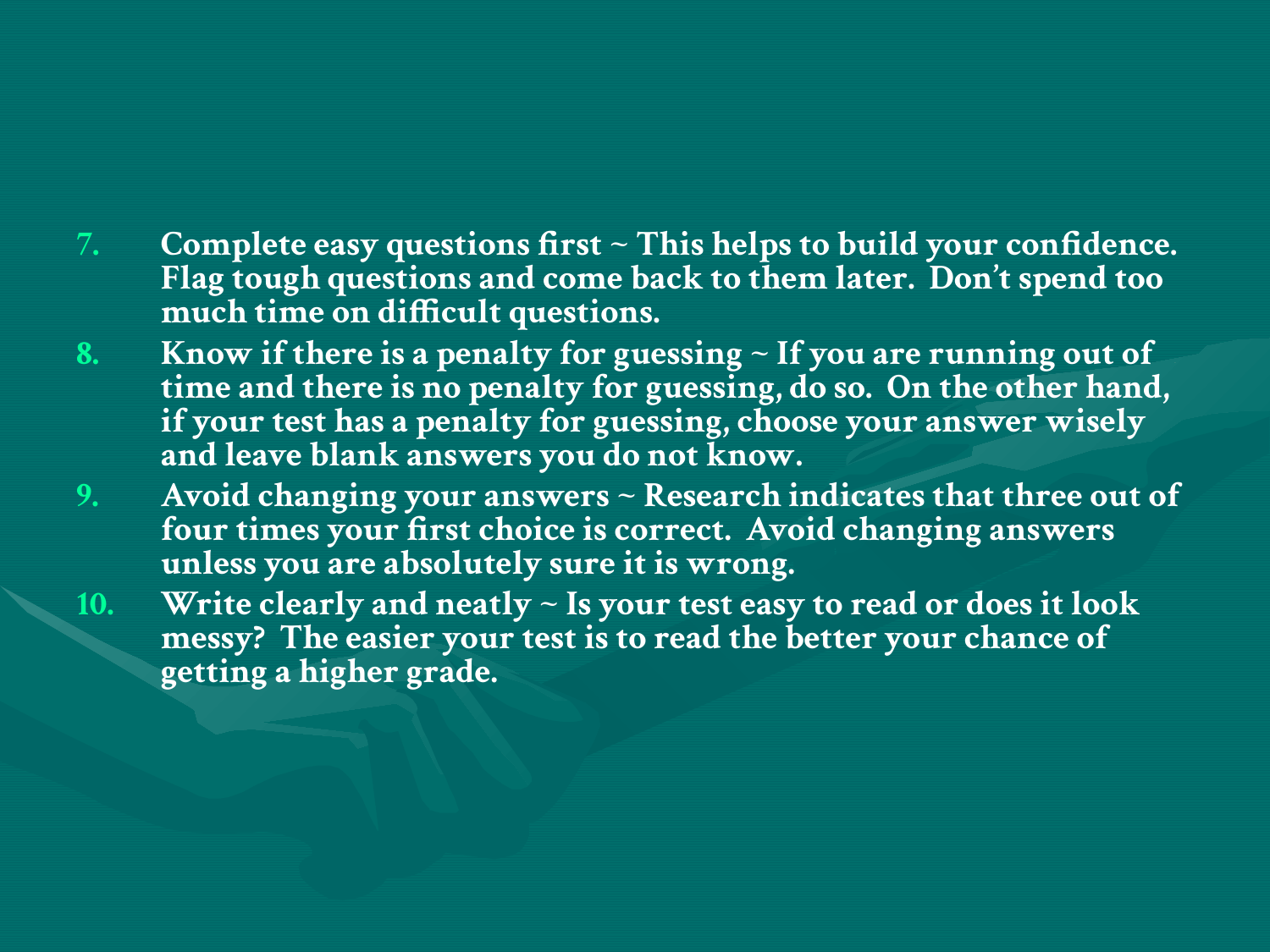

#
Complete easy questions first ~ This helps to build your confidence.  Flag tough questions and come back to them later.  Don’t spend too much time on difficult questions.
Know if there is a penalty for guessing ~ If you are running out of time and there is no penalty for guessing, do so.  On the other hand, if your test has a penalty for guessing, choose your answer wisely and leave blank answers you do not know.
Avoid changing your answers ~ Research indicates that three out of four times your first choice is correct.  Avoid changing answers unless you are absolutely sure it is wrong.
Write clearly and neatly ~ Is your test easy to read or does it look messy?  The easier your test is to read the better your chance of getting a higher grade.